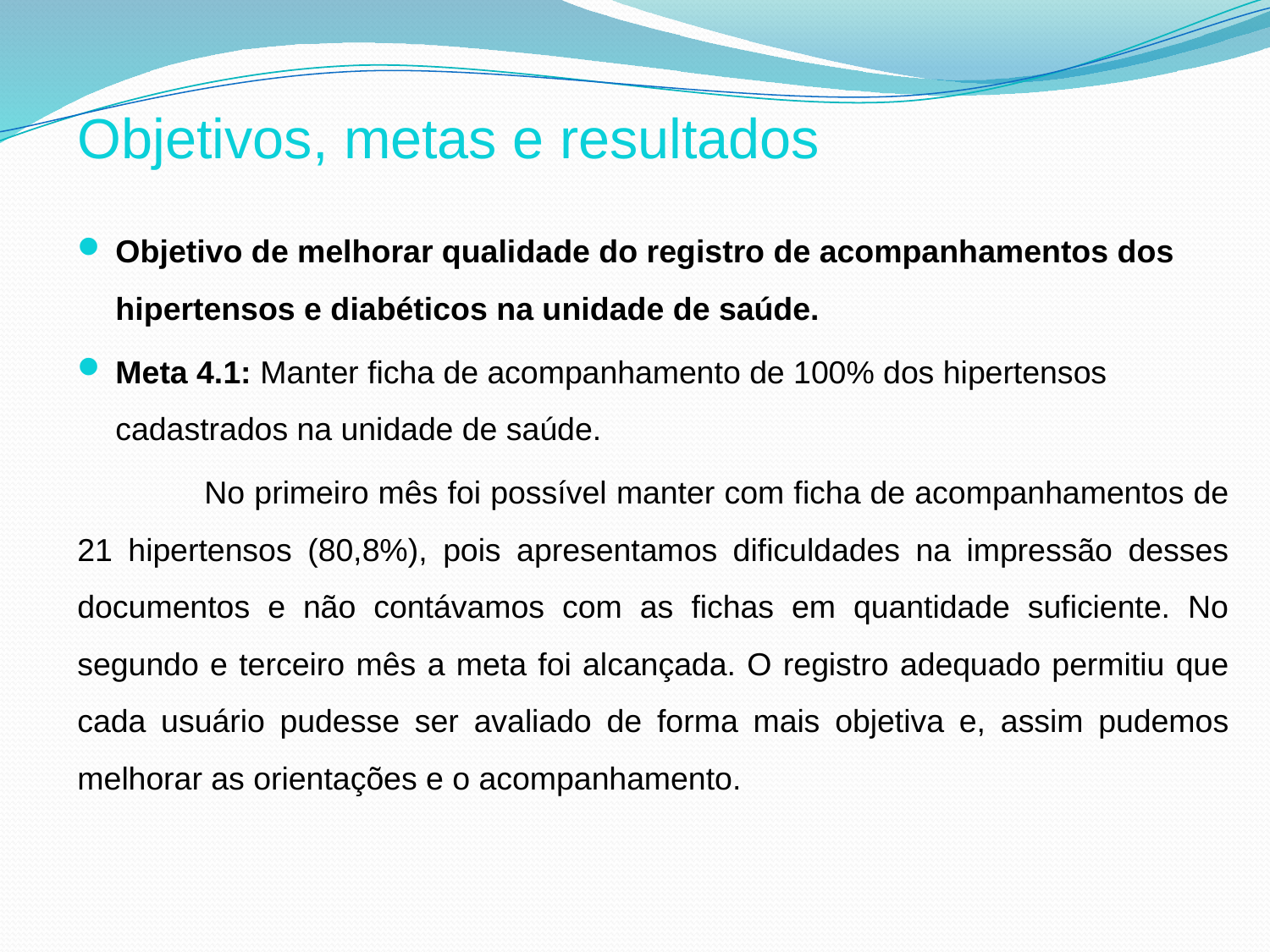

#
Objetivos, metas e resultados
Objetivo de melhorar qualidade do registro de acompanhamentos dos hipertensos e diabéticos na unidade de saúde.
Meta 4.1: Manter ficha de acompanhamento de 100% dos hipertensos cadastrados na unidade de saúde.
	No primeiro mês foi possível manter com ficha de acompanhamentos de 21 hipertensos (80,8%), pois apresentamos dificuldades na impressão desses documentos e não contávamos com as fichas em quantidade suficiente. No segundo e terceiro mês a meta foi alcançada. O registro adequado permitiu que cada usuário pudesse ser avaliado de forma mais objetiva e, assim pudemos melhorar as orientações e o acompanhamento.